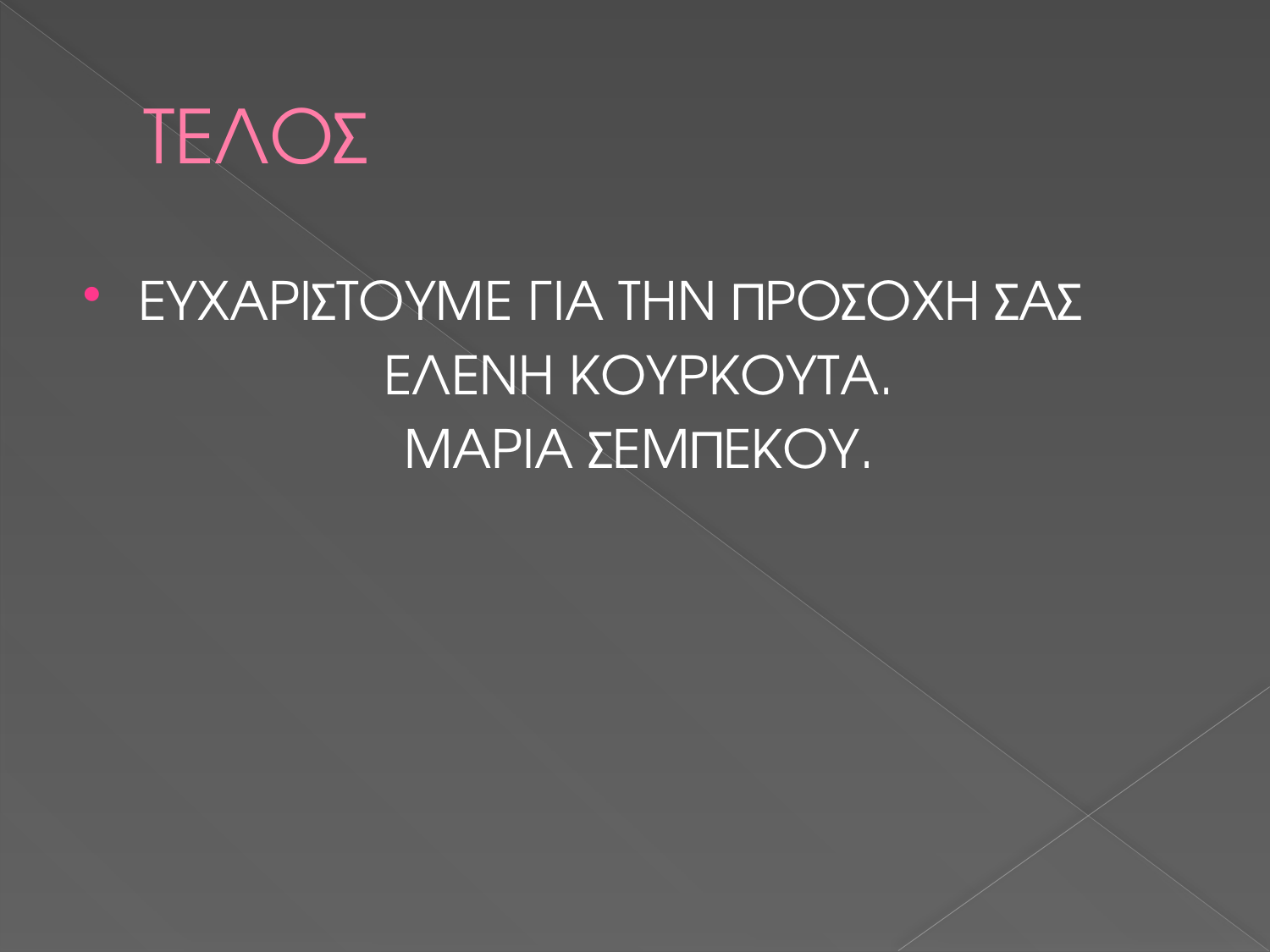

# ΤΕΛΟΣ
ΕΥΧΑΡΙΣΤΟΥΜΕ ΓΙΑ ΤΗΝ ΠΡΟΣΟΧΗ ΣΑΣ
ΕΛΕΝΗ ΚΟΥΡΚΟΥΤΑ.
ΜΑΡΙΑ ΣΕΜΠΕΚΟΥ.